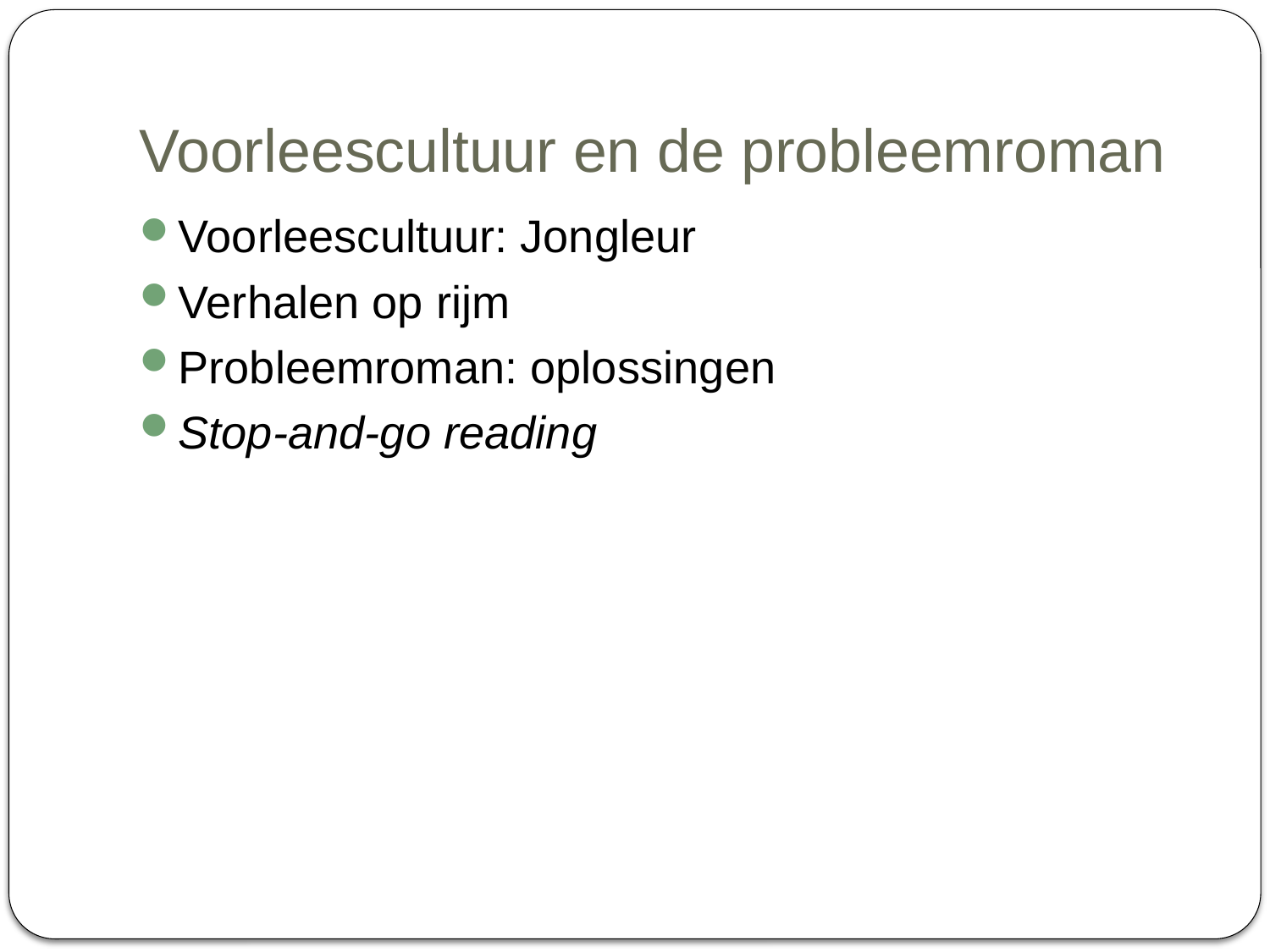

# Voorleescultuur en de probleemroman
Voorleescultuur: Jongleur
Verhalen op rijm
Probleemroman: oplossingen
Stop-and-go reading